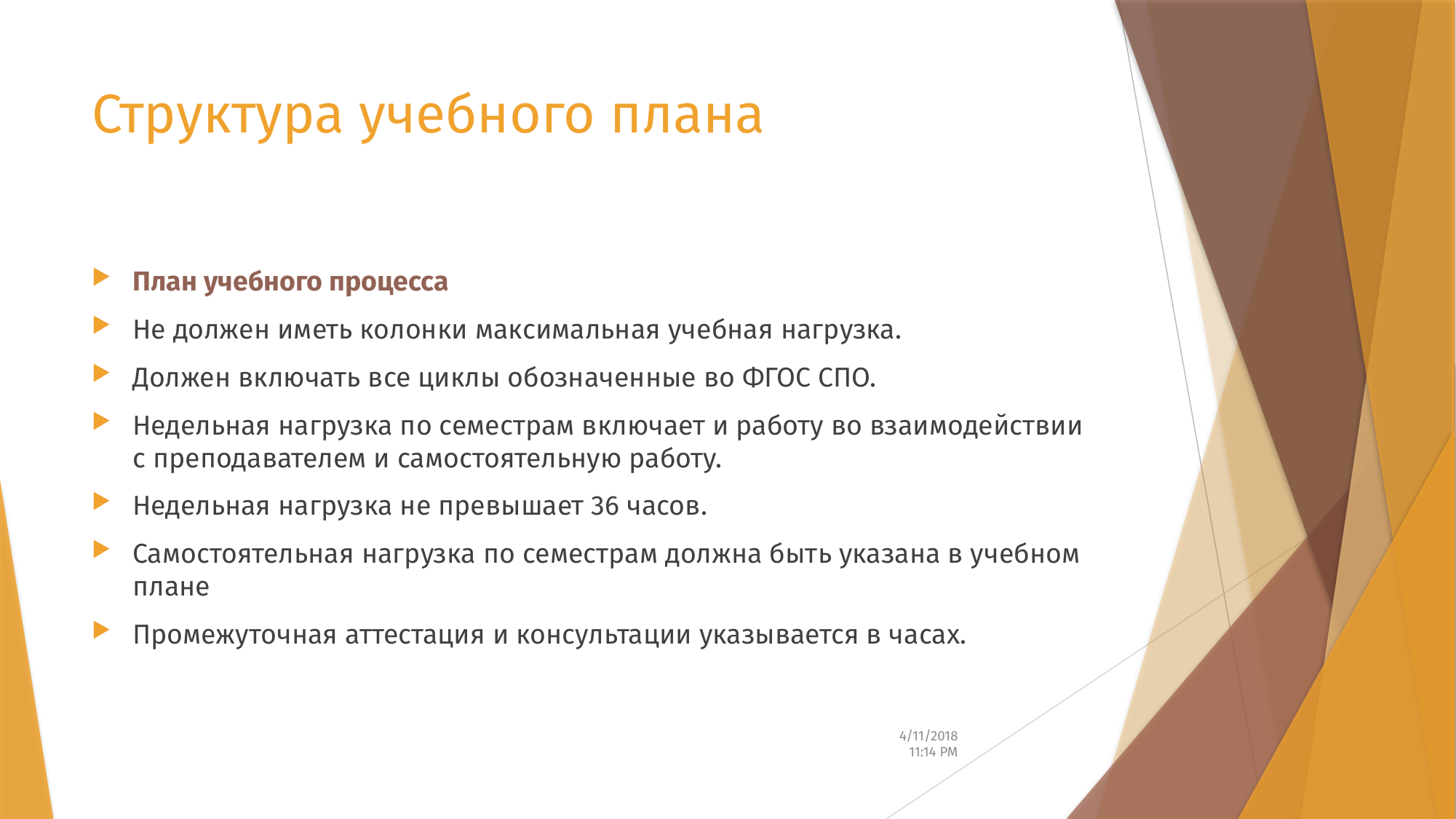

# Структура учебного плана
План учебного процесса
Не должен иметь колонки максимальная учебная нагрузка.
Должен включать все циклы обозначенные во ФГОС СПО.
Недельная нагрузка по семестрам включает и работу во взаимодействии с преподавателем и самостоятельную работу.
Недельная нагрузка не превышает 36 часов.
Самостоятельная нагрузка по семестрам должна быть указана в учебном плане
Промежуточная аттестация и консультации указывается в часах.

4/11/2018 11:14 PM